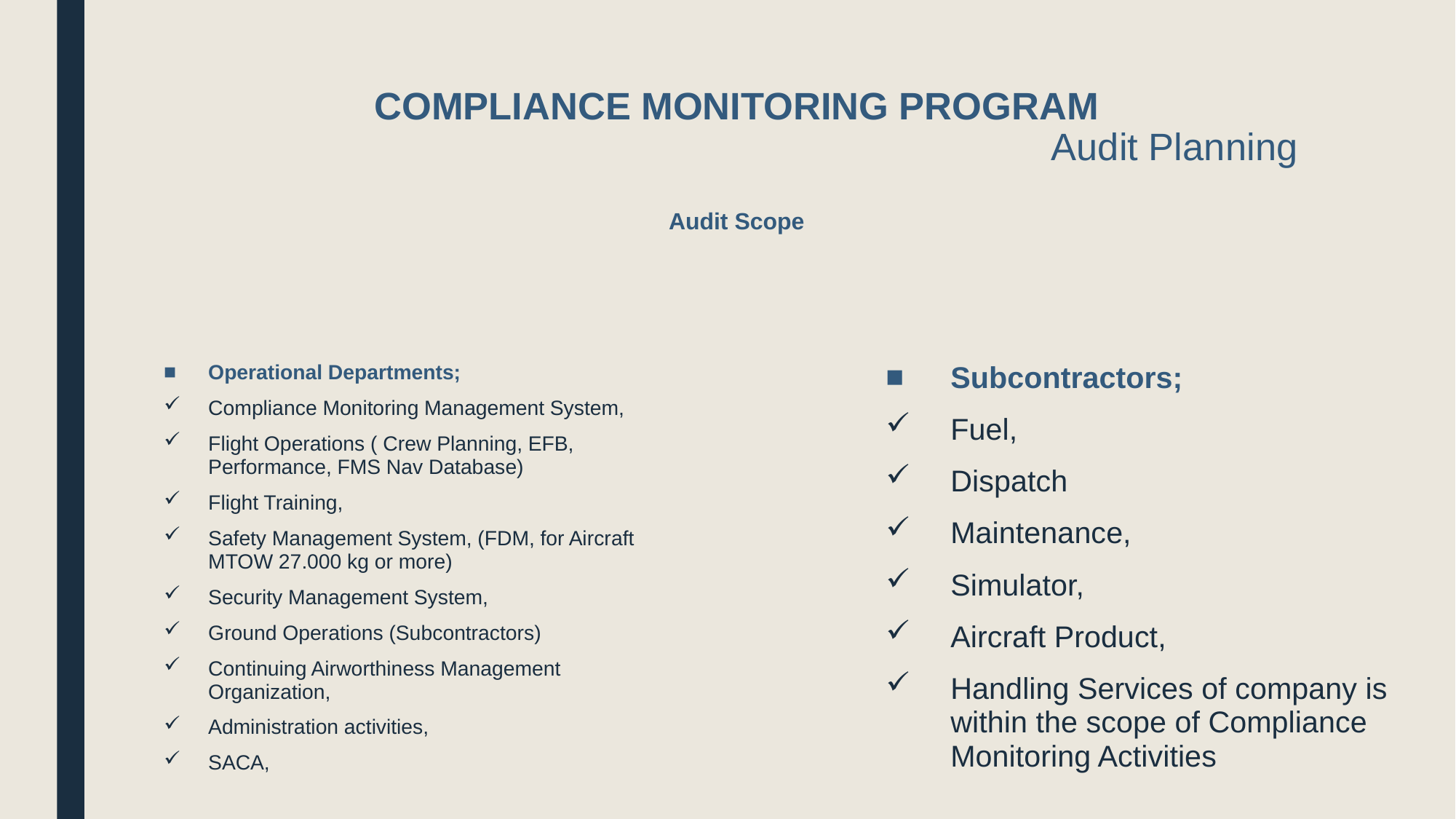

# COMPLIANCE MONITORING PROGRAM Audit Planning Audit Scope
Subcontractors;
Fuel,
Dispatch
Maintenance,
Simulator,
Aircraft Product,
Handling Services of company is within the scope of Compliance Monitoring Activities

Operational Departments;
Compliance Monitoring Management System,
Flight Operations ( Crew Planning, EFB, Performance, FMS Nav Database)
Flight Training,
Safety Management System, (FDM, for Aircraft MTOW 27.000 kg or more)
Security Management System,
Ground Operations (Subcontractors)
Continuing Airworthiness Management Organization,
Administration activities,
SACA,